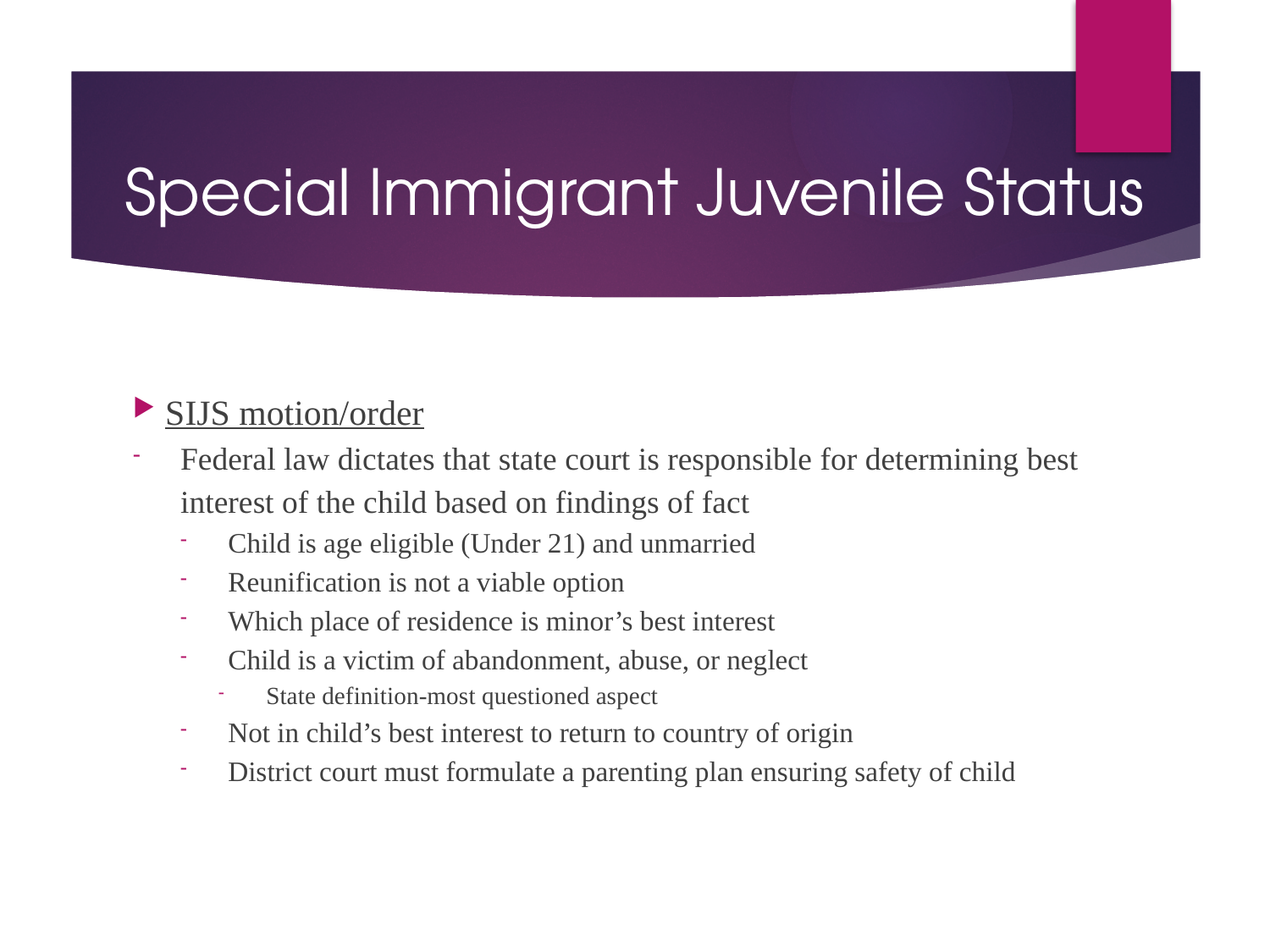

# Special Immigrant Juvenile Status

 SIJS motion/order
Federal law dictates that state court is responsible for determining best interest of the child based on findings of fact
Child is age eligible (Under 21) and unmarried
Reunification is not a viable option
Which place of residence is minor’s best interest
Child is a victim of abandonment, abuse, or neglect
State definition-most questioned aspect
Not in child’s best interest to return to country of origin
District court must formulate a parenting plan ensuring safety of child